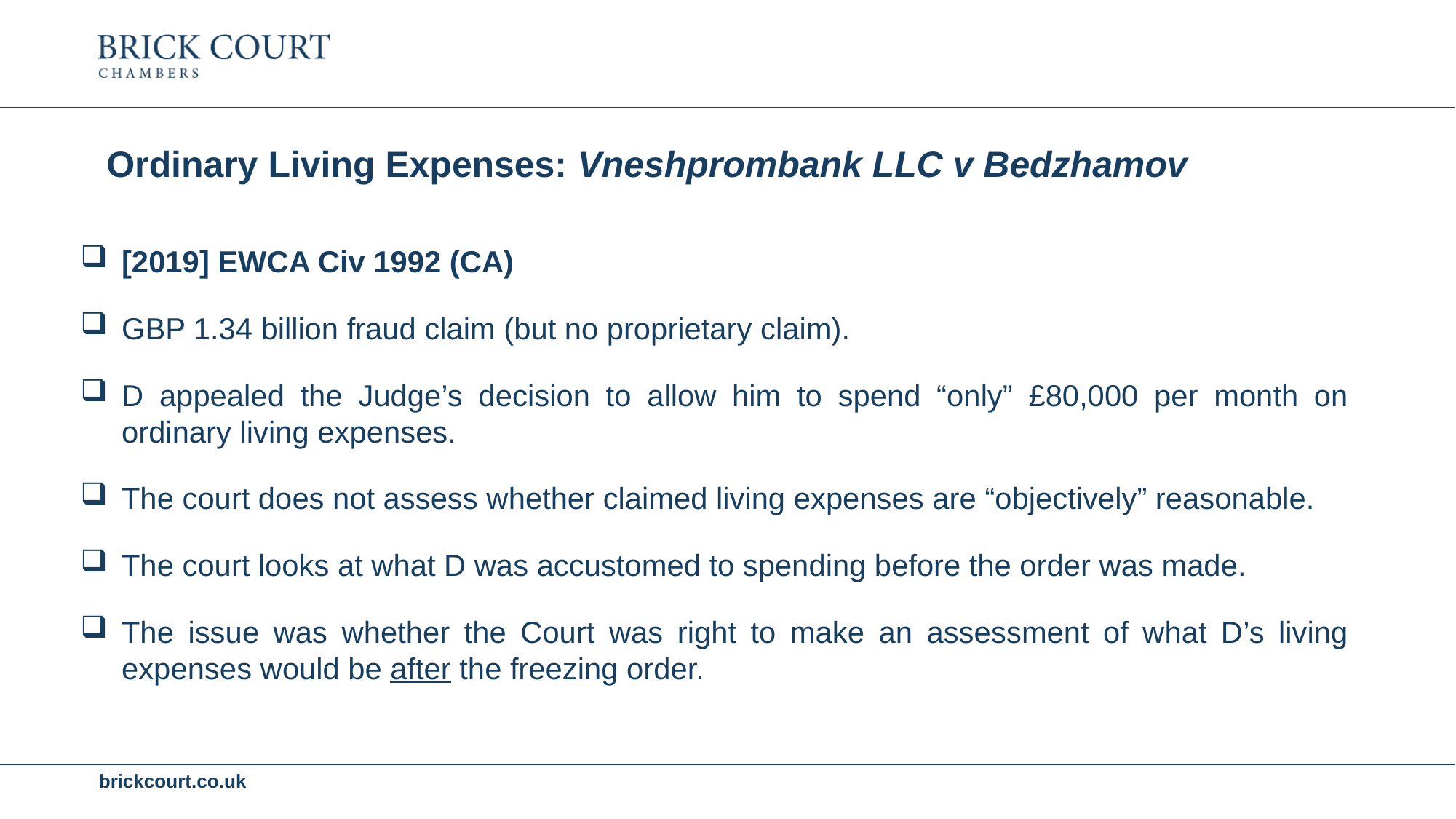

Ordinary Living Expenses: Vneshprombank LLC v Bedzhamov

[2019] EWCA Civ 1992 (CA)
GBP 1.34 billion fraud claim (but no proprietary claim).
D appealed the Judge’s decision to allow him to spend “only” £80,000 per month on ordinary living expenses.
The court does not assess whether claimed living expenses are “objectively” reasonable.
The court looks at what D was accustomed to spending before the order was made.
The issue was whether the Court was right to make an assessment of what D’s living expenses would be after the freezing order.